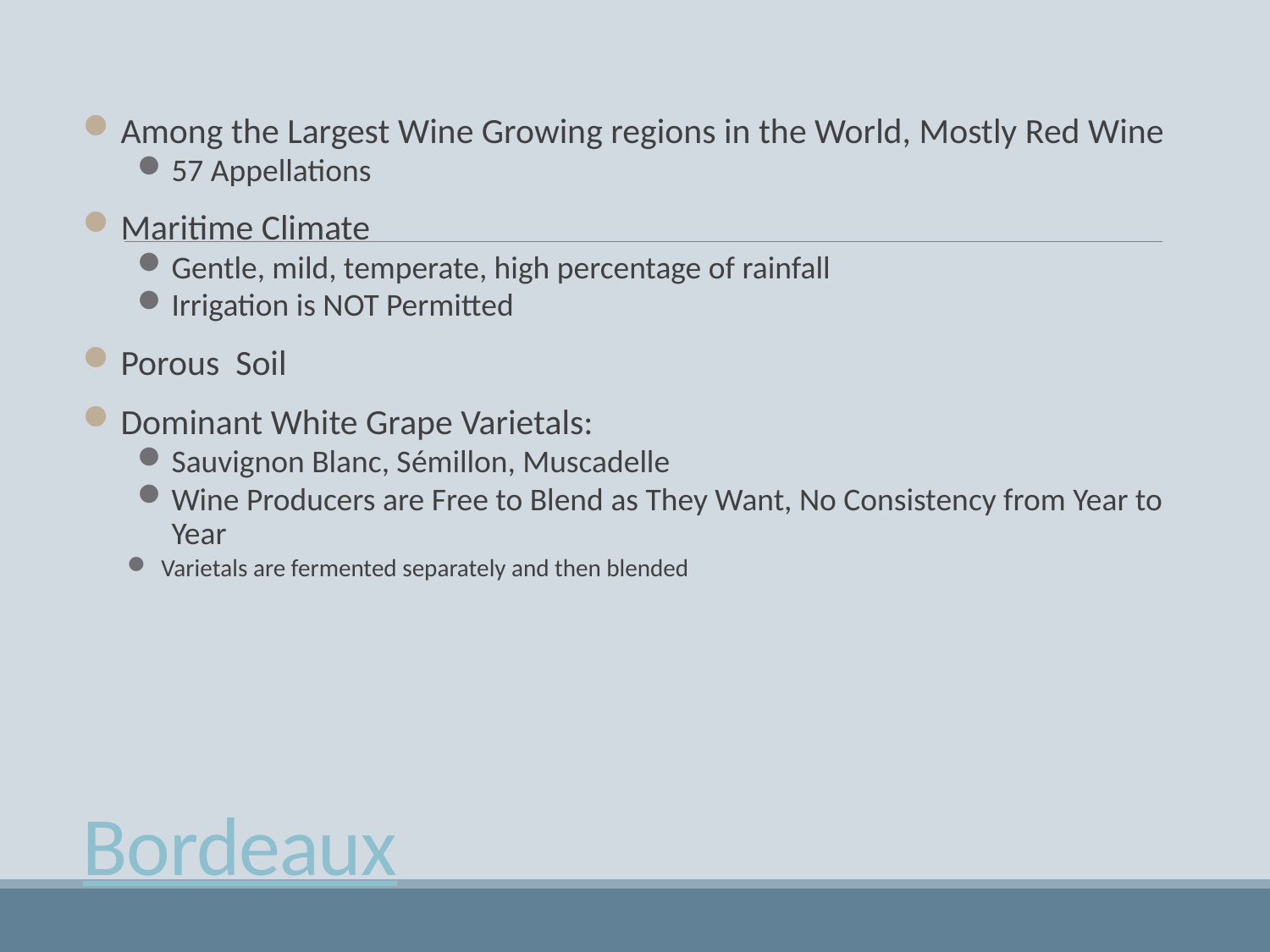

Among the Largest Wine Growing regions in the World, Mostly Red Wine
57 Appellations
Maritime Climate
Gentle, mild, temperate, high percentage of rainfall
Irrigation is NOT Permitted
Porous  Soil
Dominant White Grape Varietals:
Sauvignon Blanc, Sémillon, Muscadelle
Wine Producers are Free to Blend as They Want, No Consistency from Year to Year
Varietals are fermented separately and then blended
# Bordeaux